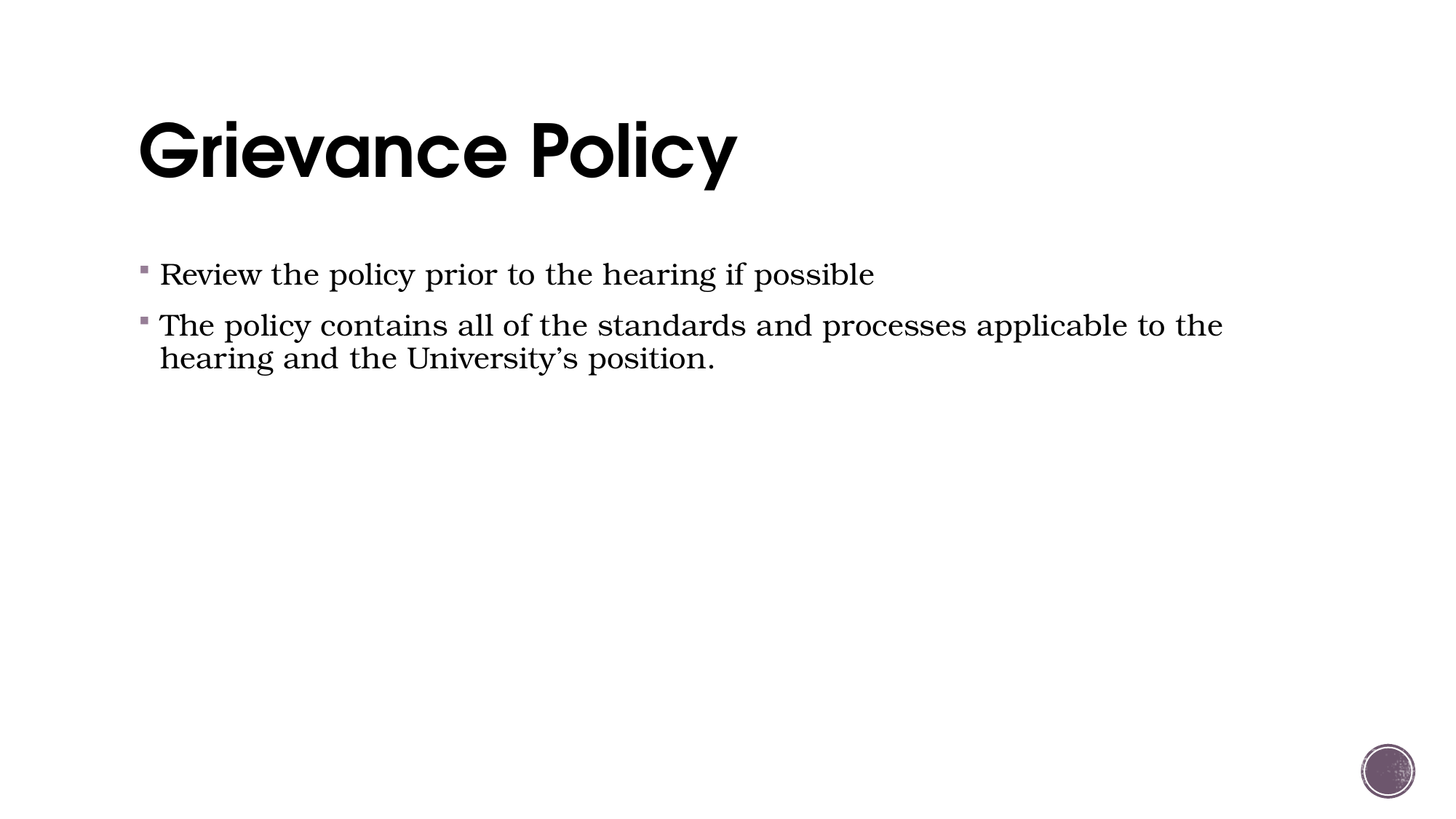

# Grievance Policy
Review the policy prior to the hearing if possible
The policy contains all of the standards and processes applicable to the hearing and the University’s position.